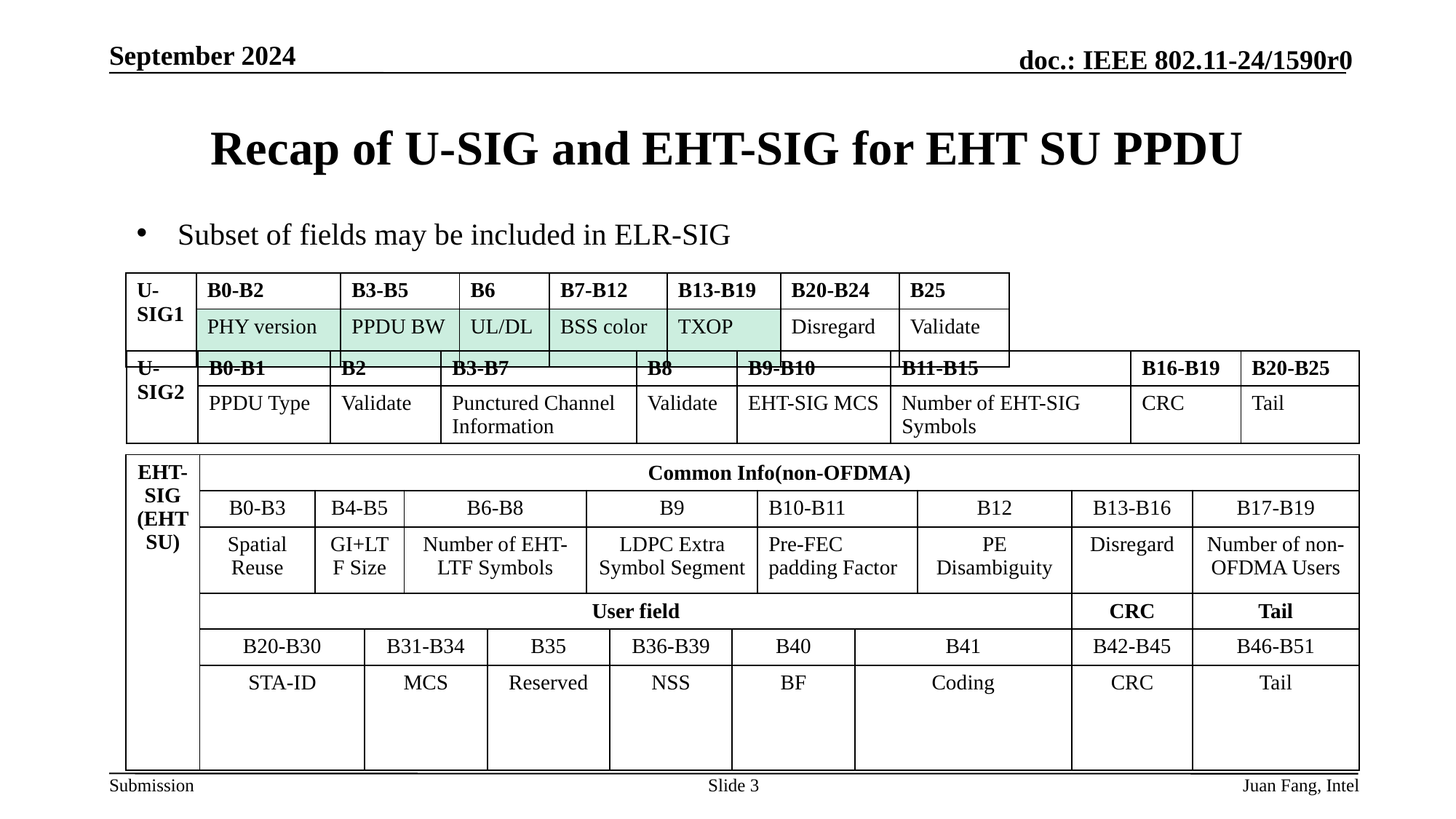

September 2024
# Recap of U-SIG and EHT-SIG for EHT SU PPDU
Subset of fields may be included in ELR-SIG
| U-SIG1 | B0-B2 | B3-B5 | B6 | B7-B12 | B13-B19 | B20-B24 | B25 |
| --- | --- | --- | --- | --- | --- | --- | --- |
|  | PHY version | PPDU BW | UL/DL | BSS color | TXOP | Disregard | Validate |
| U-SIG2 | B0-B1 | B2 | B3-B7 | B8 | B9-B10 | B11-B15 | B16-B19 | B20-B25 |
| --- | --- | --- | --- | --- | --- | --- | --- | --- |
|  | PPDU Type | Validate | Punctured Channel Information | Validate | EHT-SIG MCS | Number of EHT-SIG Symbols | CRC | Tail |
| EHT-SIG (EHT SU) | Common Info(non-OFDMA) |  |  |  |  |  |  |  |  |  |  |  |  |
| --- | --- | --- | --- | --- | --- | --- | --- | --- | --- | --- | --- | --- | --- |
|  | B0-B3 | B4-B5 | B4-B5 | B6-B8 | B6-B8 | B9 | B9 | B10-B11 | B10-B11 | B12 | B12 | B13-B16 | B17-B19 |
|  | Spatial Reuse | GI+LTF Size | GI+LTF Size | Number of EHT-LTF Symbols | Number of EHT-LTF Symbols | LDPC Extra Symbol Segment | LDPC Extra Symbol Segment | Pre-FEC padding Factor | Pre-FEC padding Factor | PE Disambiguity | PE Disambiguity | Disregard | Number of non-OFDMA Users |
|  | User field |  |  |  |  |  |  |  |  |  |  | CRC | Tail |
|  | B20-B30 |  | B31-B34 |  | B35 |  | B36-B39 | B40 |  | B41 |  | B42-B45 | B46-B51 |
|  | STA-ID |  | MCS |  | Reserved |  | NSS | BF |  | Coding |  | CRC | Tail |
Slide 3
Juan Fang, Intel